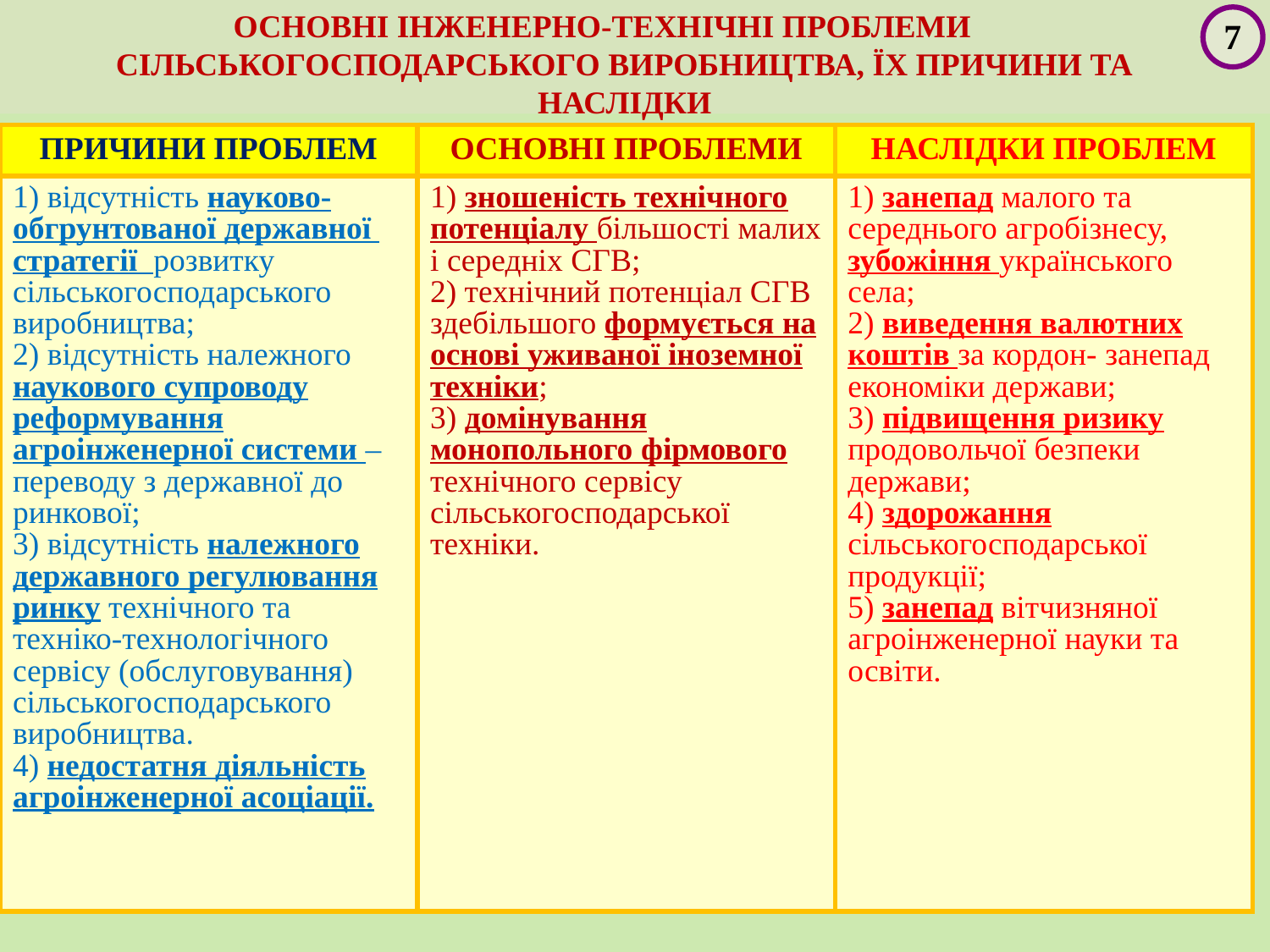

ОСНОВНІ ІНЖЕНЕРНО-ТЕХНІЧНІ ПРОБЛЕМИ СІЛЬСЬКОГОСПОДАРСЬКОГО ВИРОБНИЦТВА, ЇХ ПРИЧИНИ ТА НАСЛІДКИ

7
| ПРИЧИНИ ПРОБЛЕМ | ОСНОВНІ ПРОБЛЕМИ | НАСЛІДКИ ПРОБЛЕМ |
| --- | --- | --- |
| 1) відсутність науково-обгрунтованої державної стратегії розвитку сільськогосподарського виробництва; 2) відсутність належного наукового супроводу реформування агроінженерної системи – переводу з державної до ринкової; 3) відсутність належного державного регулювання ринку технічного та техніко-технологічного сервісу (обслуговування) сільськогосподарського виробництва. 4) недостатня діяльність агроінженерної асоціації. | 1) зношеність технічного потенціалу більшості малих і середніх СГВ; 2) технічний потенціал СГВ здебільшого формується на основі уживаної іноземної техніки; 3) домінування монопольного фірмового технічного сервісу сільськогосподарської техніки. | 1) занепад малого та середнього агробізнесу, зубожіння українського села; 2) виведення валютних коштів за кордон- занепад економіки держави; 3) підвищення ризику продовольчої безпеки держави; 4) здорожання сільськогосподарської продукції; 5) занепад вітчизняної агроінженерної науки та освіти. |